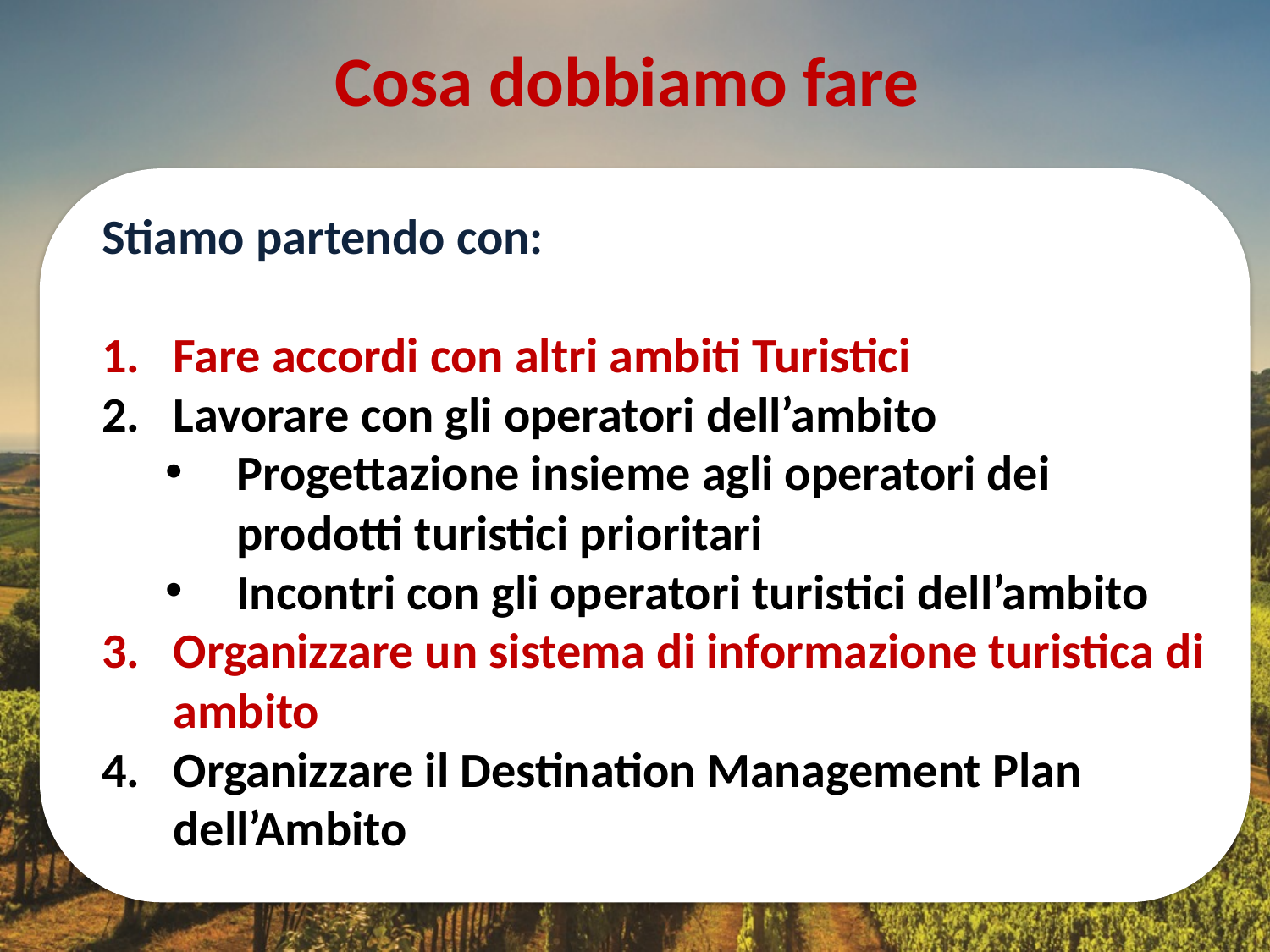

Cosa dobbiamo fare

Stiamo partendo con:

Fare accordi con altri ambiti Turistici
Lavorare con gli operatori dell’ambito
Progettazione insieme agli operatori dei prodotti turistici prioritari
Incontri con gli operatori turistici dell’ambito
Organizzare un sistema di informazione turistica di ambito
Organizzare il Destination Management Plan dell’Ambito